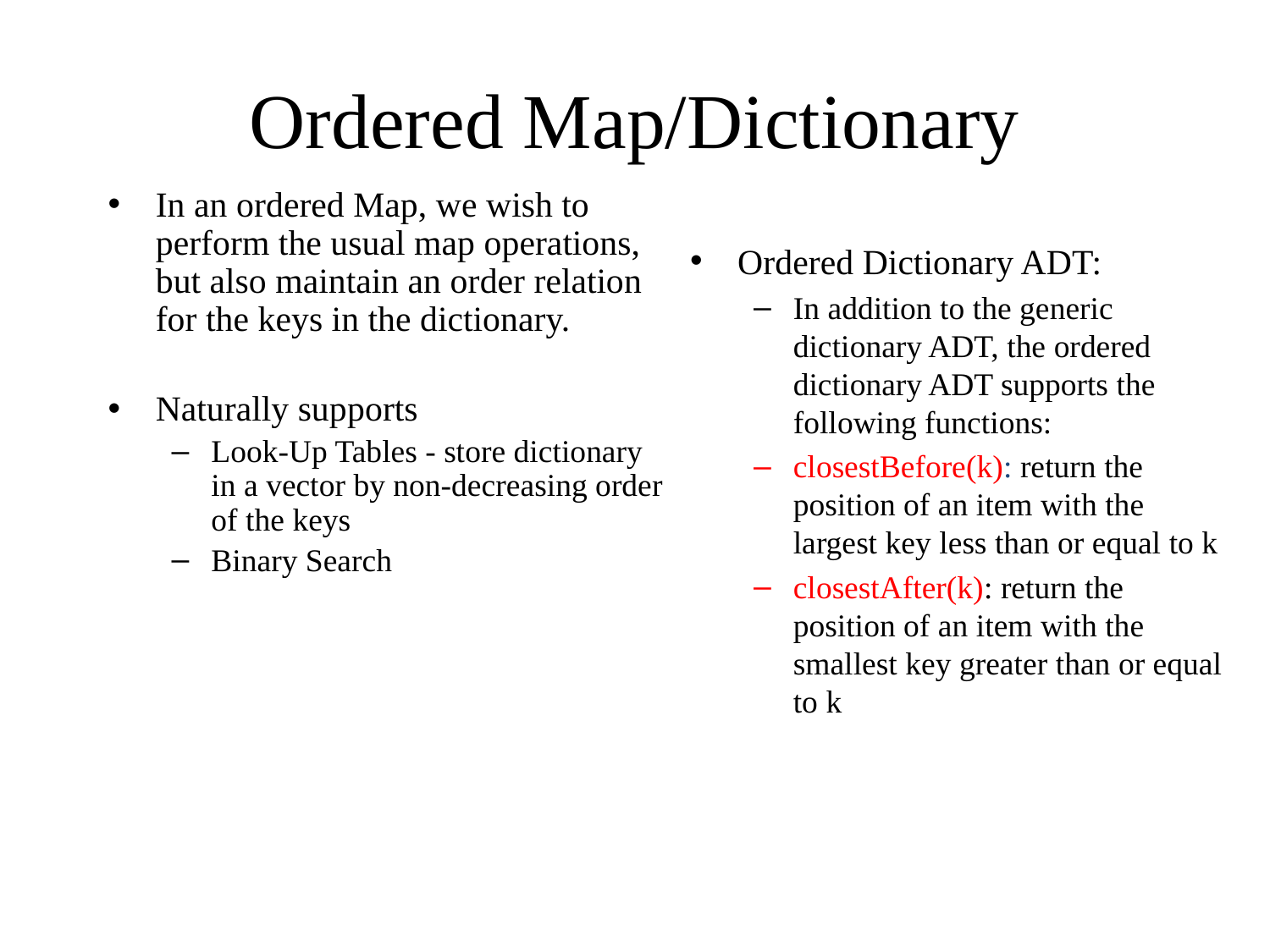

# Ordered Map/Dictionary
In an ordered Map, we wish to perform the usual map operations, but also maintain an order relation for the keys in the dictionary.

Naturally supports
Look-Up Tables - store dictionary in a vector by non-decreasing order of the keys
Binary Search

Ordered Dictionary ADT:
In addition to the generic dictionary ADT, the ordered dictionary ADT supports the following functions:
closestBefore(k): return the position of an item with the largest key less than or equal to k
closestAfter(k): return the position of an item with the smallest key greater than or equal to k